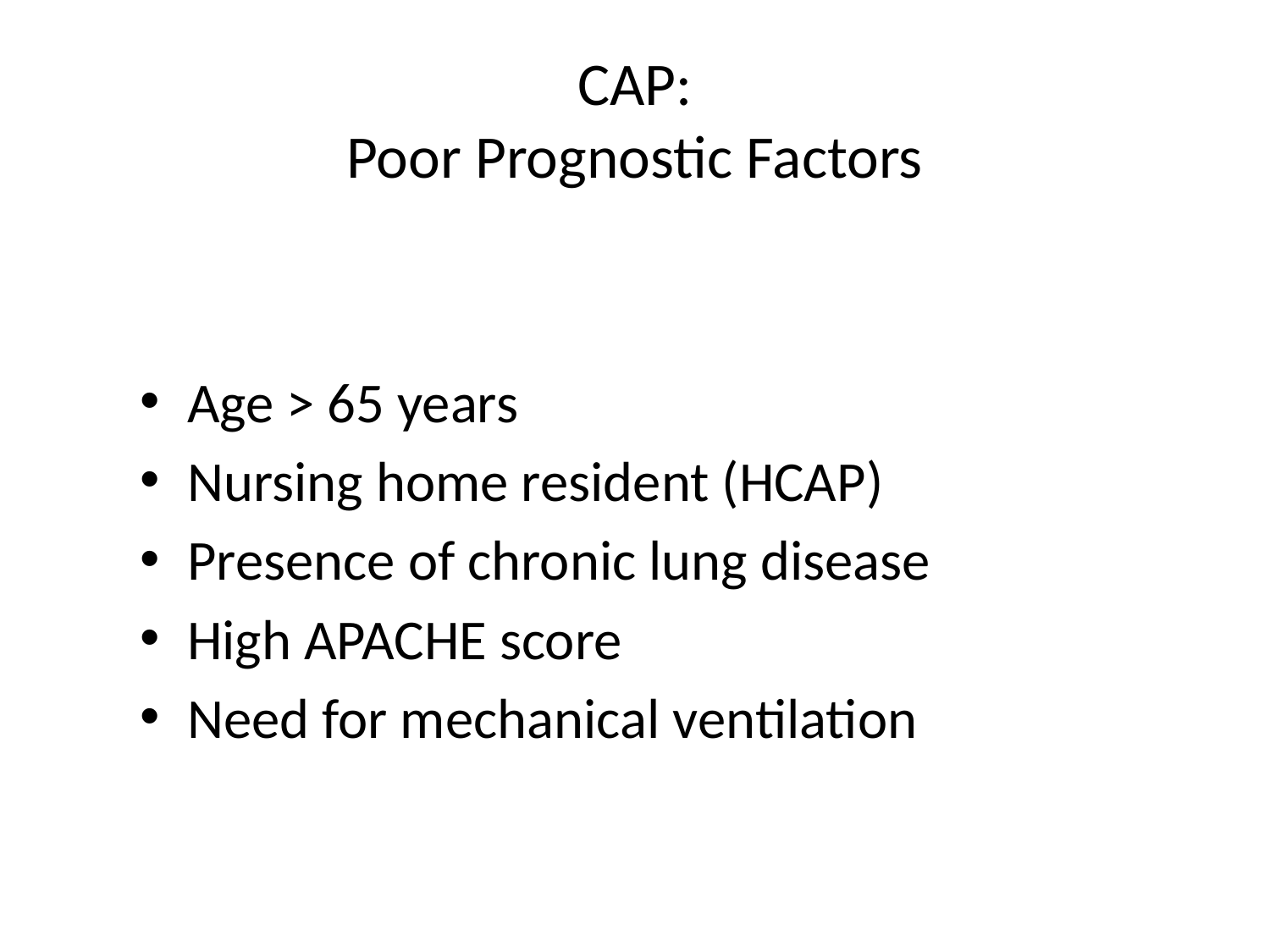

# CAP: Poor Prognostic Factors
Age > 65 years
Nursing home resident (HCAP)
Presence of chronic lung disease
High APACHE score
Need for mechanical ventilation